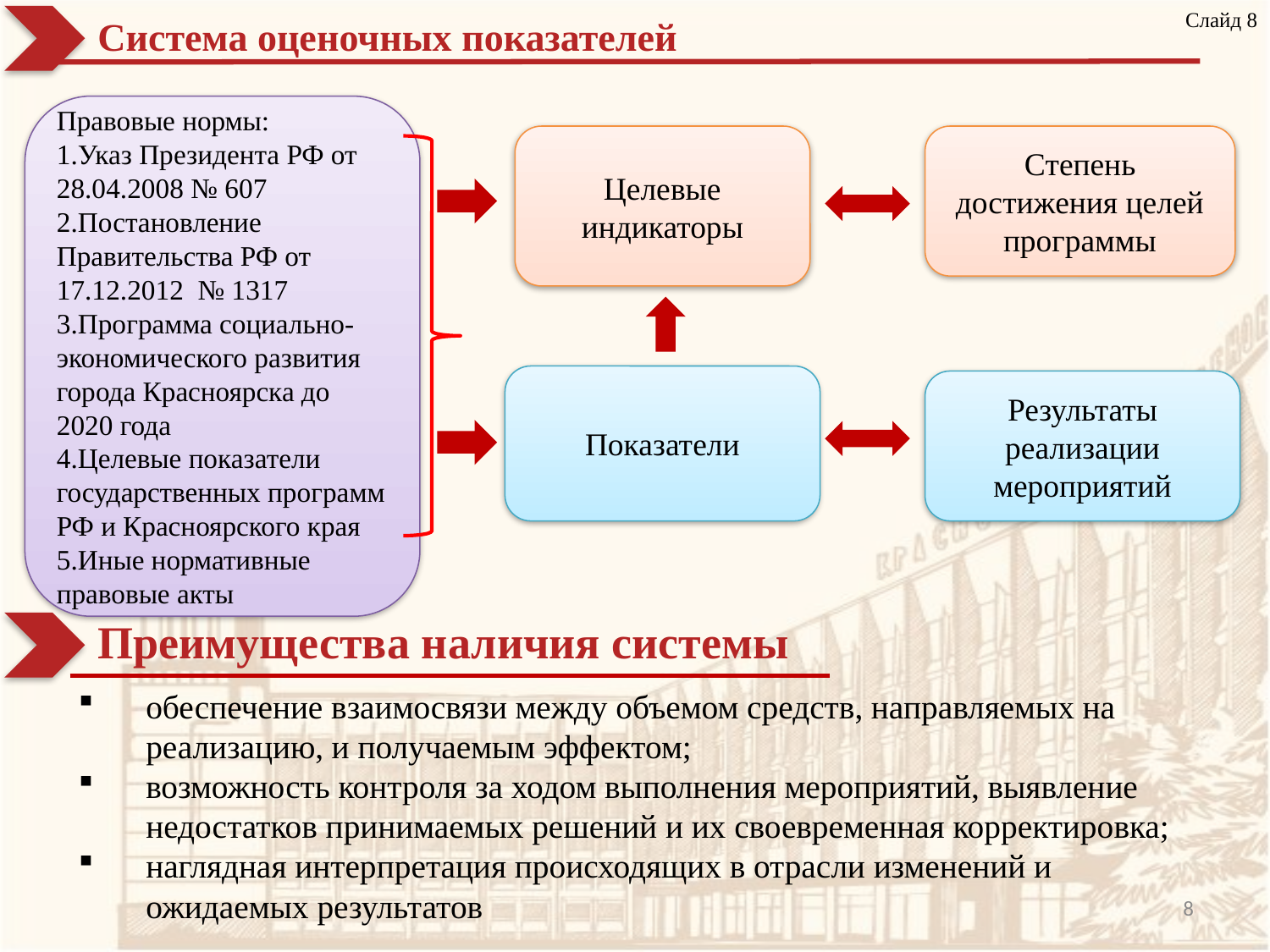

Слайд 8

# Система оценочных показателей
Правовые нормы:
Указ Президента РФ от 28.04.2008 № 607
Постановление Правительства РФ от 17.12.2012  № 1317
Программа социально-экономического развития города Красноярска до 2020 года
Целевые показатели государственных программ РФ и Красноярского края
Иные нормативные правовые акты
Целевые индикаторы
Степень достижения целей программы

Показатели
Результаты реализации мероприятий

Преимущества наличия системы

обеспечение взаимосвязи между объемом средств, направляемых на реализацию, и получаемым эффектом;
возможность контроля за ходом выполнения мероприятий, выявление недостатков принимаемых решений и их своевременная корректировка;
наглядная интерпретация происходящих в отрасли изменений и ожидаемых результатов
8